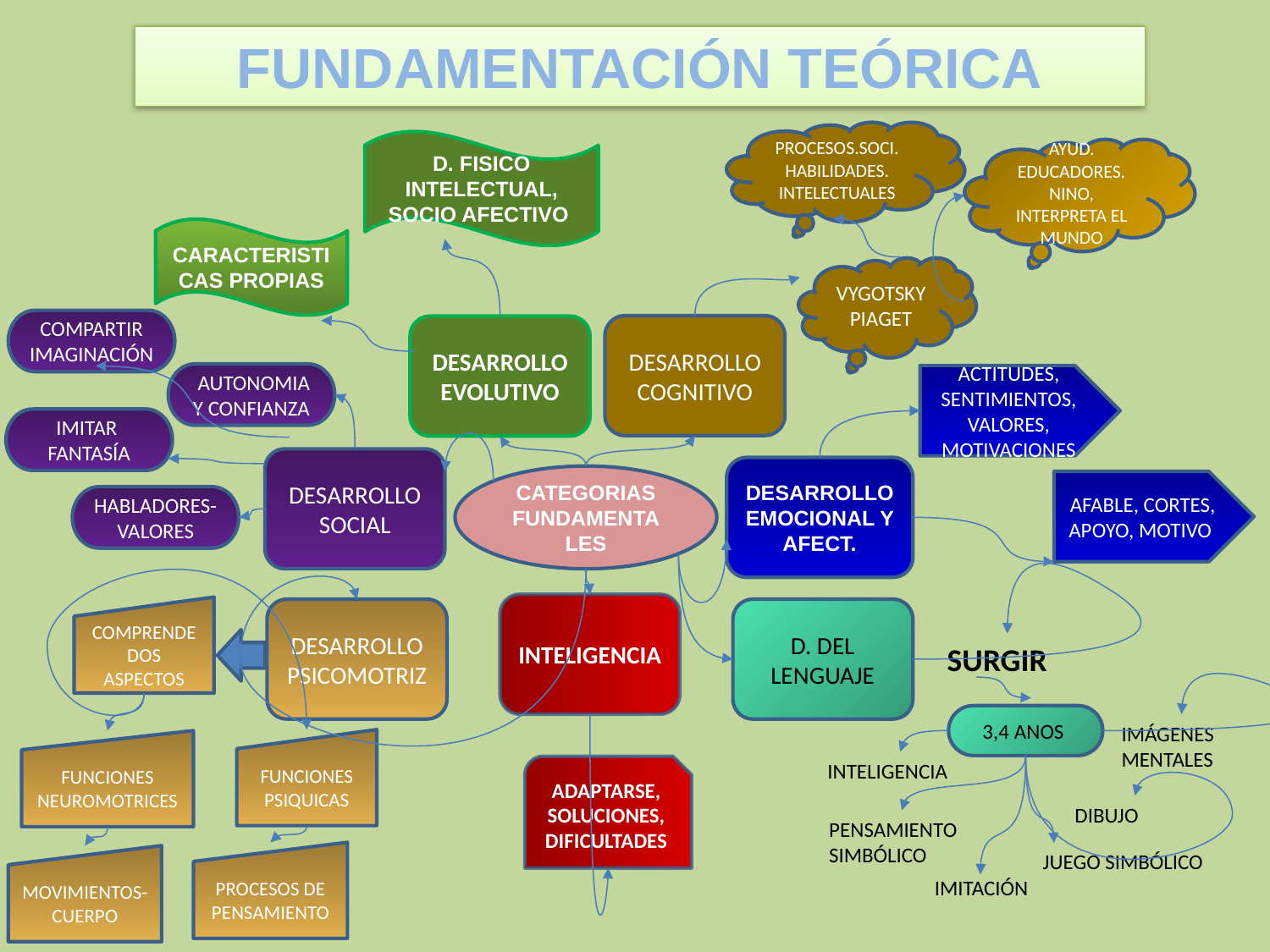

FUNDAMENTACIÓN TEÓRICA
PROCESOS.SOCI.HABILIDADES. INTELECTUALES
D. FISICO INTELECTUAL, SOCIO AFECTIVO
AYUD. EDUCADORES. NINO, INTERPRETA EL MUNDO
CARACTERISTICAS PROPIAS
VYGOTSKYPIAGET
COMPARTIR IMAGINACIÓN
DESARROLLO COGNITIVO
DESARROLLO EVOLUTIVO
 AUTONOMIA Y CONFIANZA
ACTITUDES, SENTIMIENTOS, VALORES, MOTIVACIONES
IMITAR  FANTASÍA
DESARROLLO SOCIAL
DESARROLLO EMOCIONAL Y AFECT.
CATEGORIAS FUNDAMENTALES
AFABLE, CORTES, APOYO, MOTIVO
HABLADORES-VALORES
INTELIGENCIA
COMPRENDE DOS ASPECTOS
DESARROLLO PSICOMOTRIZ
D. DEL LENGUAJE

SURGIR
3,4 ANOS
IMÁGENES MENTALES
FUNCIONES PSIQUICAS
FUNCIONES NEUROMOTRICES
INTELIGENCIA
ADAPTARSE, SOLUCIONES,DIFICULTADES
DIBUJO
PENSAMIENTO SIMBÓLICO
PROCESOS DE PENSAMIENTO
JUEGO SIMBÓLICO
MOVIMIENTOS-CUERPO
IMITACIÓN